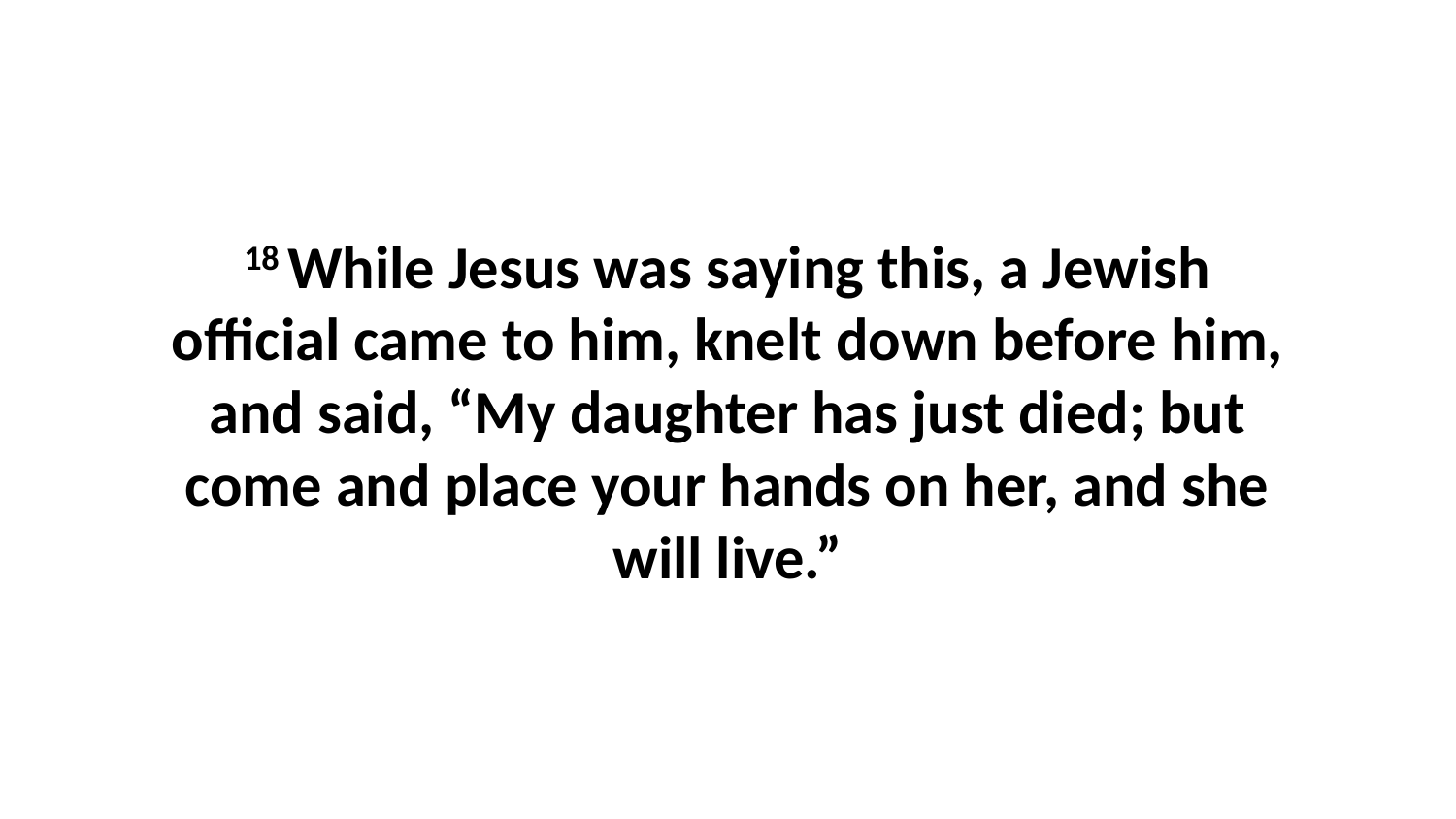

18 While Jesus was saying this, a Jewish official came to him, knelt down before him, and said, “My daughter has just died; but come and place your hands on her, and she will live.”